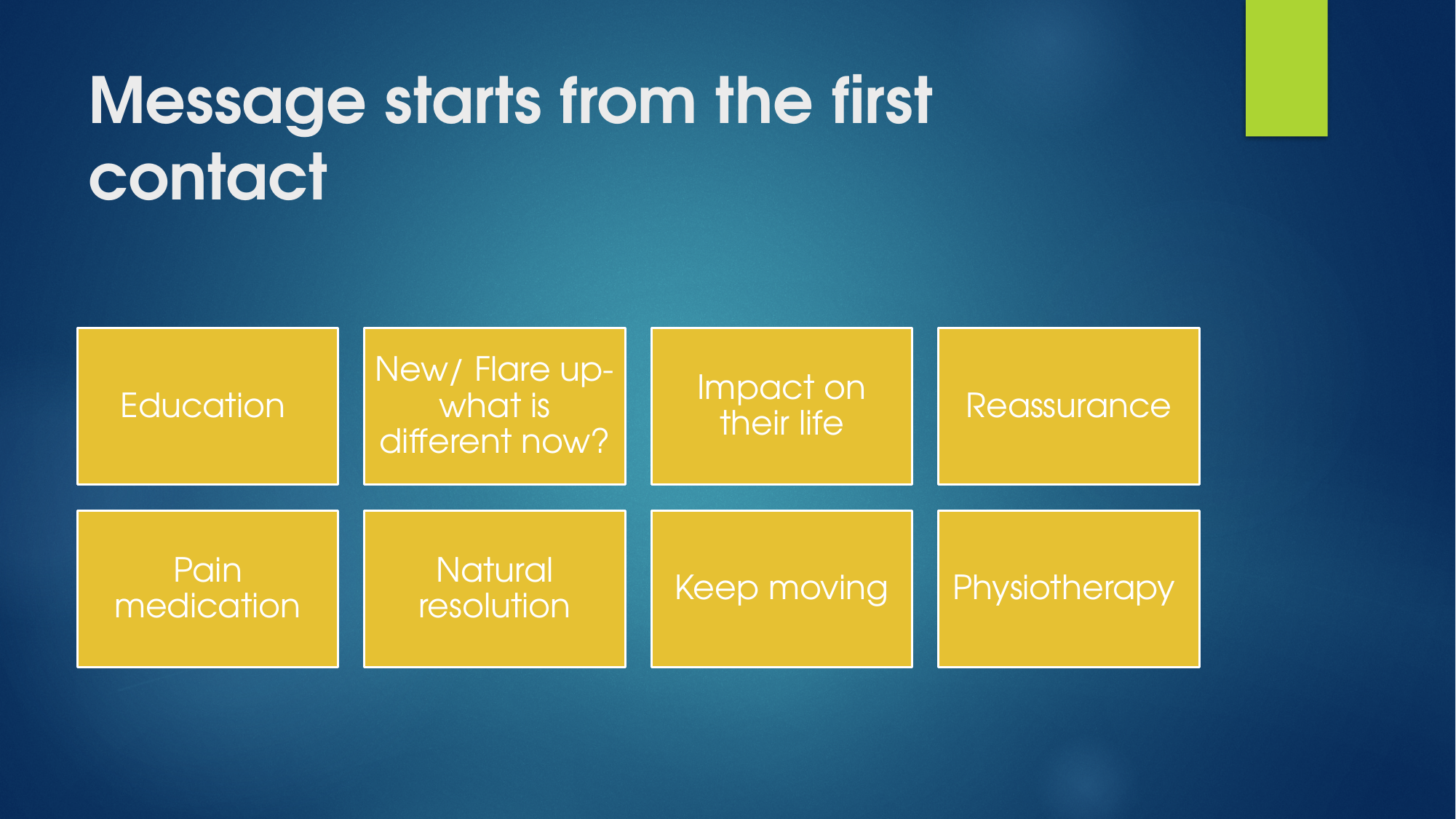

# Message starts from the first contact
Education
New/ Flare up- what is different now?
Impact on their life
Reassurance
Pain medication
Natural resolution
Keep moving
Physiotherapy